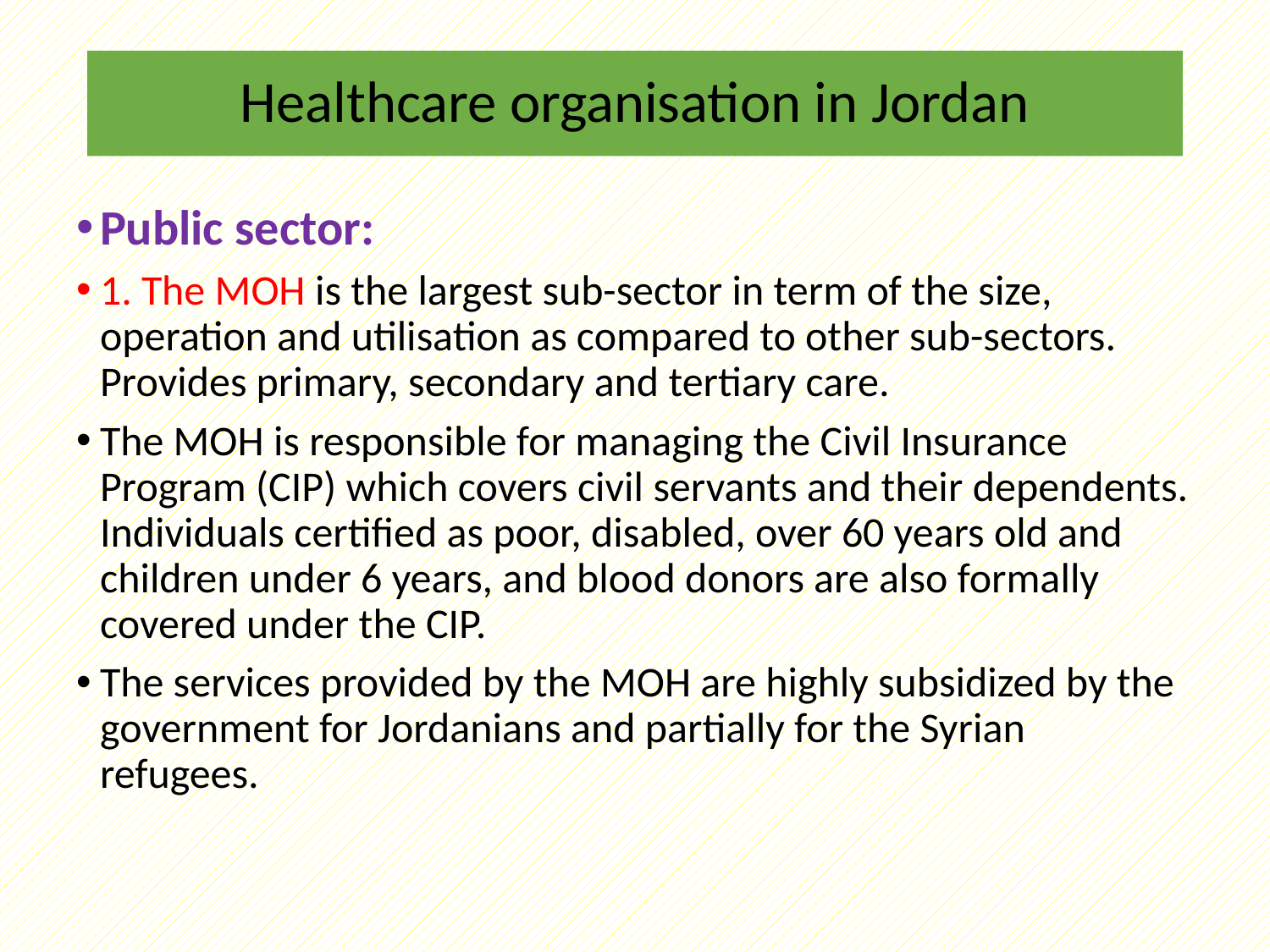

# Healthcare organisation in Jordan
Public sector:
1. The MOH is the largest sub-sector in term of the size, operation and utilisation as compared to other sub-sectors. Provides primary, secondary and tertiary care.
The MOH is responsible for managing the Civil Insurance Program (CIP) which covers civil servants and their dependents. Individuals certified as poor, disabled, over 60 years old and children under 6 years, and blood donors are also formally covered under the CIP.
The services provided by the MOH are highly subsidized by the government for Jordanians and partially for the Syrian refugees.